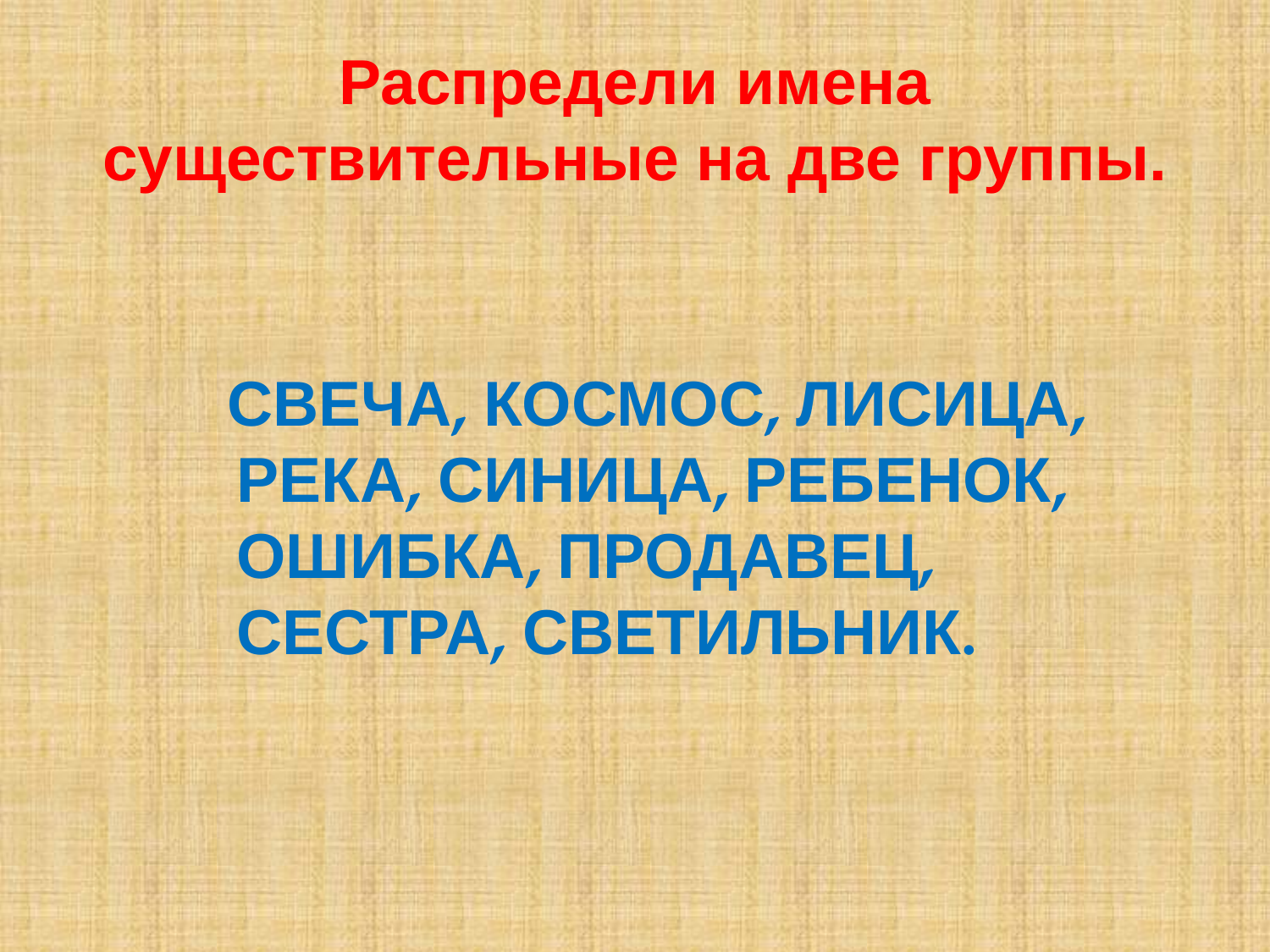

# Распредели имена существительные на две группы.
   СВЕЧА, КОСМОС, ЛИСИЦА, РЕКА, СИНИЦА, РЕБЕНОК, ОШИБКА, ПРОДАВЕЦ, СЕСТРА, СВЕТИЛЬНИК.